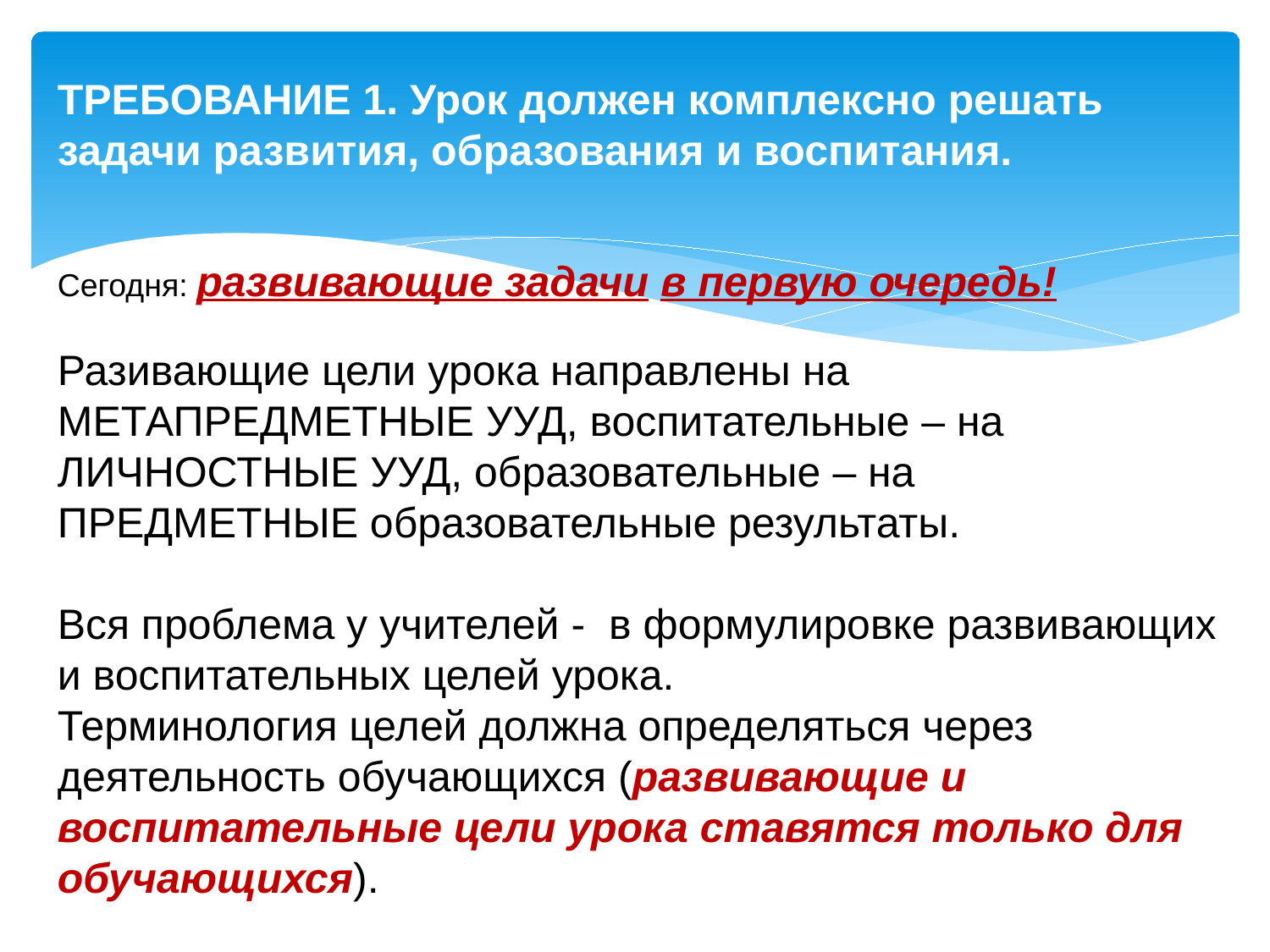

ТРЕБОВАНИЕ 1. Урок должен комплексно решать задачи развития, образования и воспитания.

Сегодня: развивающие задачи в первую очередь!

Разивающие цели урока направлены на МЕТАПРЕДМЕТНЫЕ УУД, воспитательные – на ЛИЧНОСТНЫЕ УУД, образовательные – на  ПРЕДМЕТНЫЕ образовательные результаты.

Вся проблема у учителей -  в формулировке развивающих и воспитательных целей урока.
Терминология целей должна определяться через деятельность обучающихся (развивающие и воспитательные цели урока ставятся только для обучающихся).